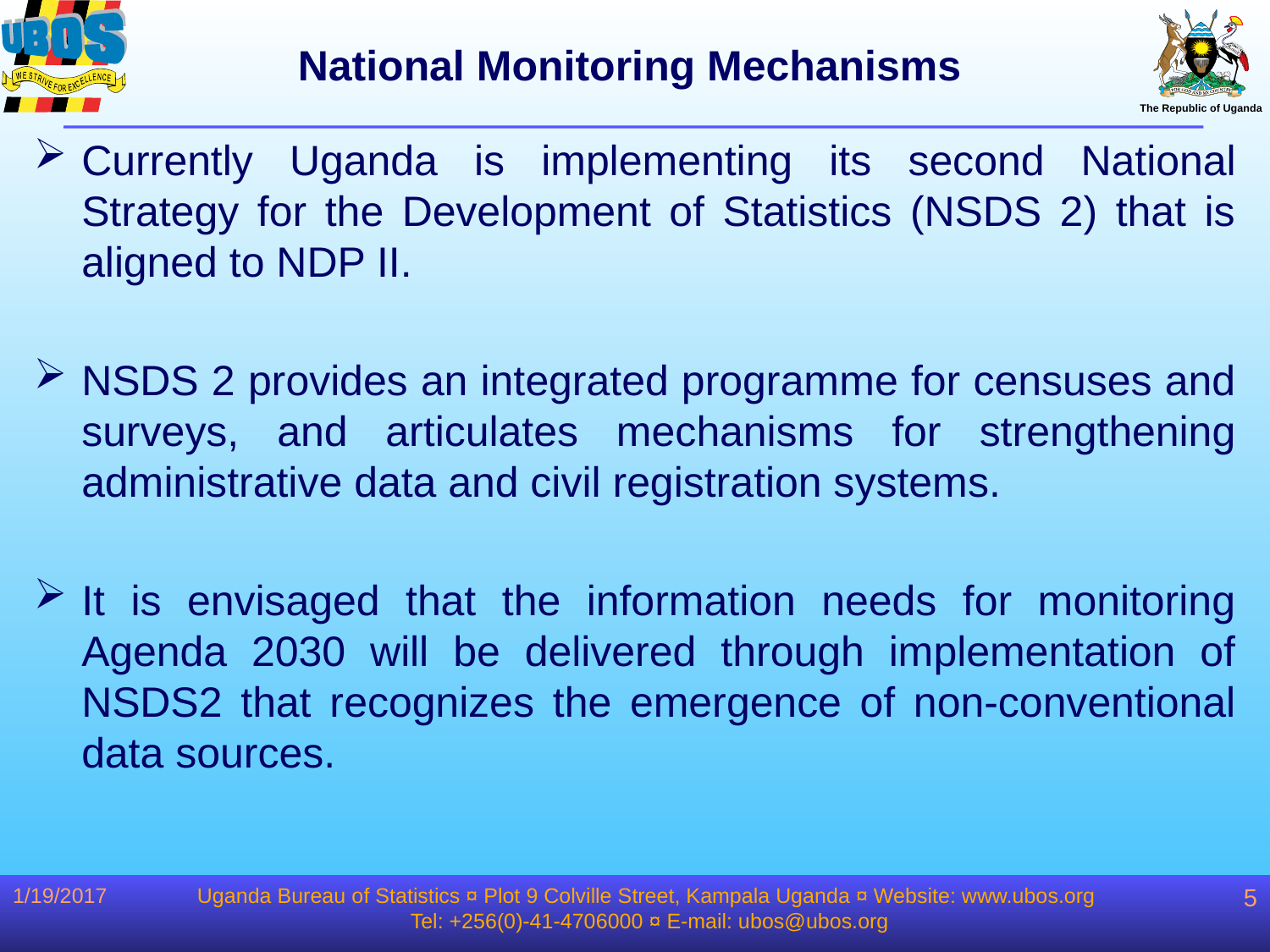

# National Monitoring Mechanisms
Currently Uganda is implementing its second National Strategy for the Development of Statistics (NSDS 2) that is aligned to NDP II.

NSDS 2 provides an integrated programme for censuses and surveys, and articulates mechanisms for strengthening administrative data and civil registration systems.

It is envisaged that the information needs for monitoring Agenda 2030 will be delivered through implementation of NSDS2 that recognizes the emergence of non-conventional data sources.

1/19/2017
Uganda Bureau of Statistics ¤ Plot 9 Colville Street, Kampala Uganda ¤ Website: www.ubos.org
Tel: +256(0)-41-4706000 ¤ E-mail: ubos@ubos.org
5